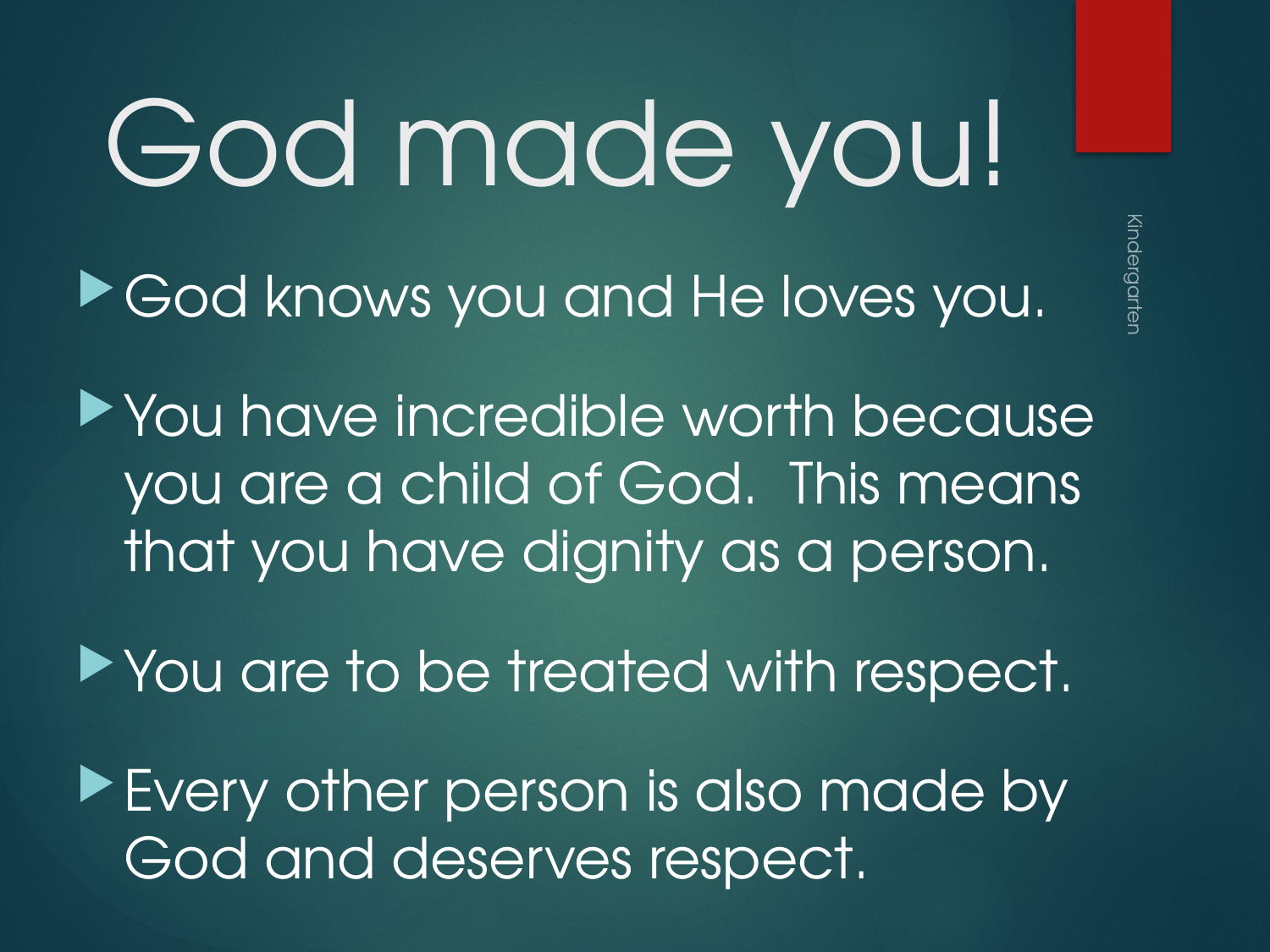

# God made you!
God knows you and He loves you.

You have incredible worth because you are a child of God.  This means that you have dignity as a person.

You are to be treated with respect.

Every other person is also made by God and deserves respect.

Kindergarten